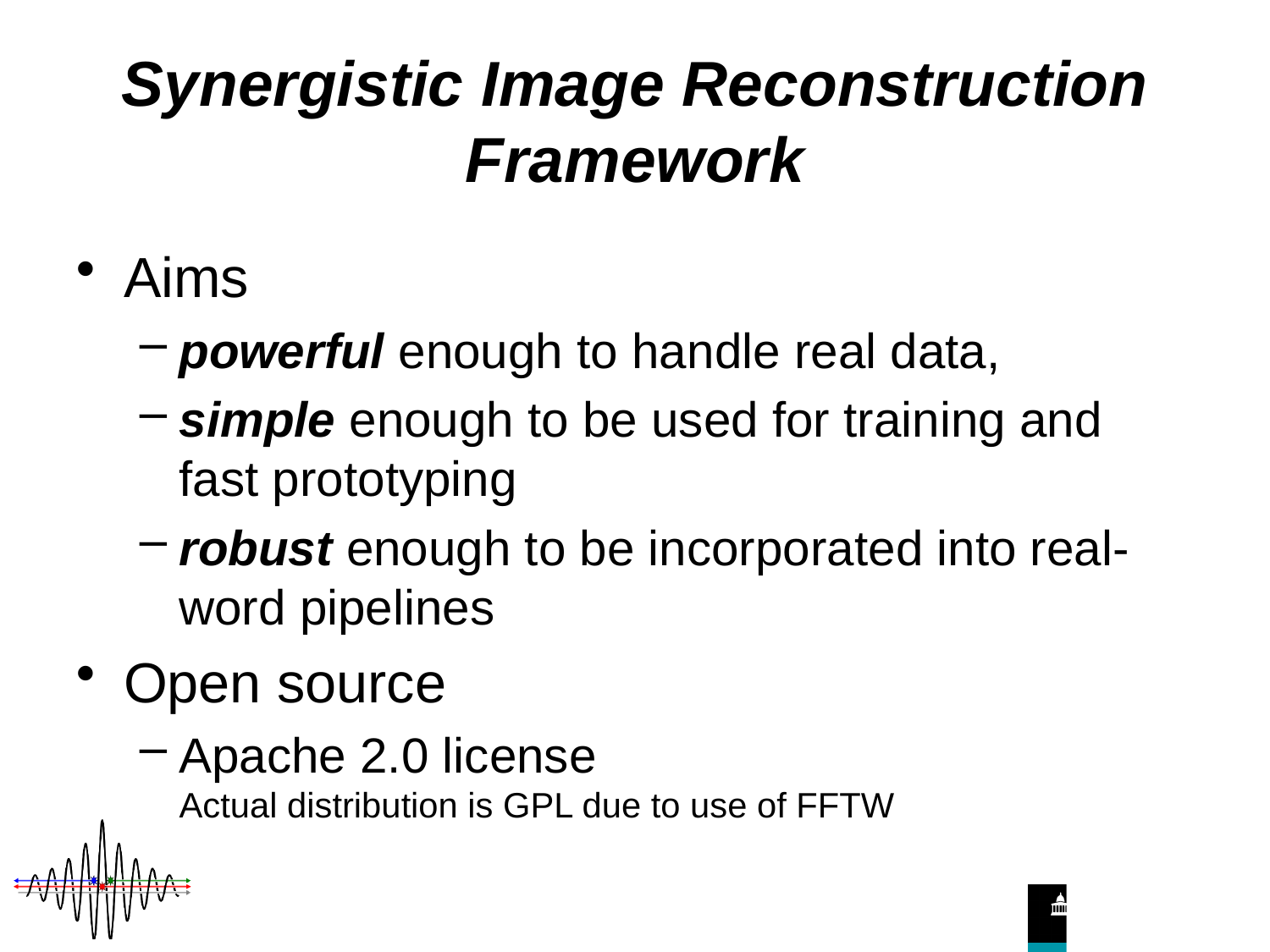

# Synergistic Image Reconstruction Framework

Aims
powerful enough to handle real data,
simple enough to be used for training and fast prototyping
robust enough to be incorporated into real-word pipelines
Open source
Apache 2.0 license
Actual distribution is GPL due to use of FFTW